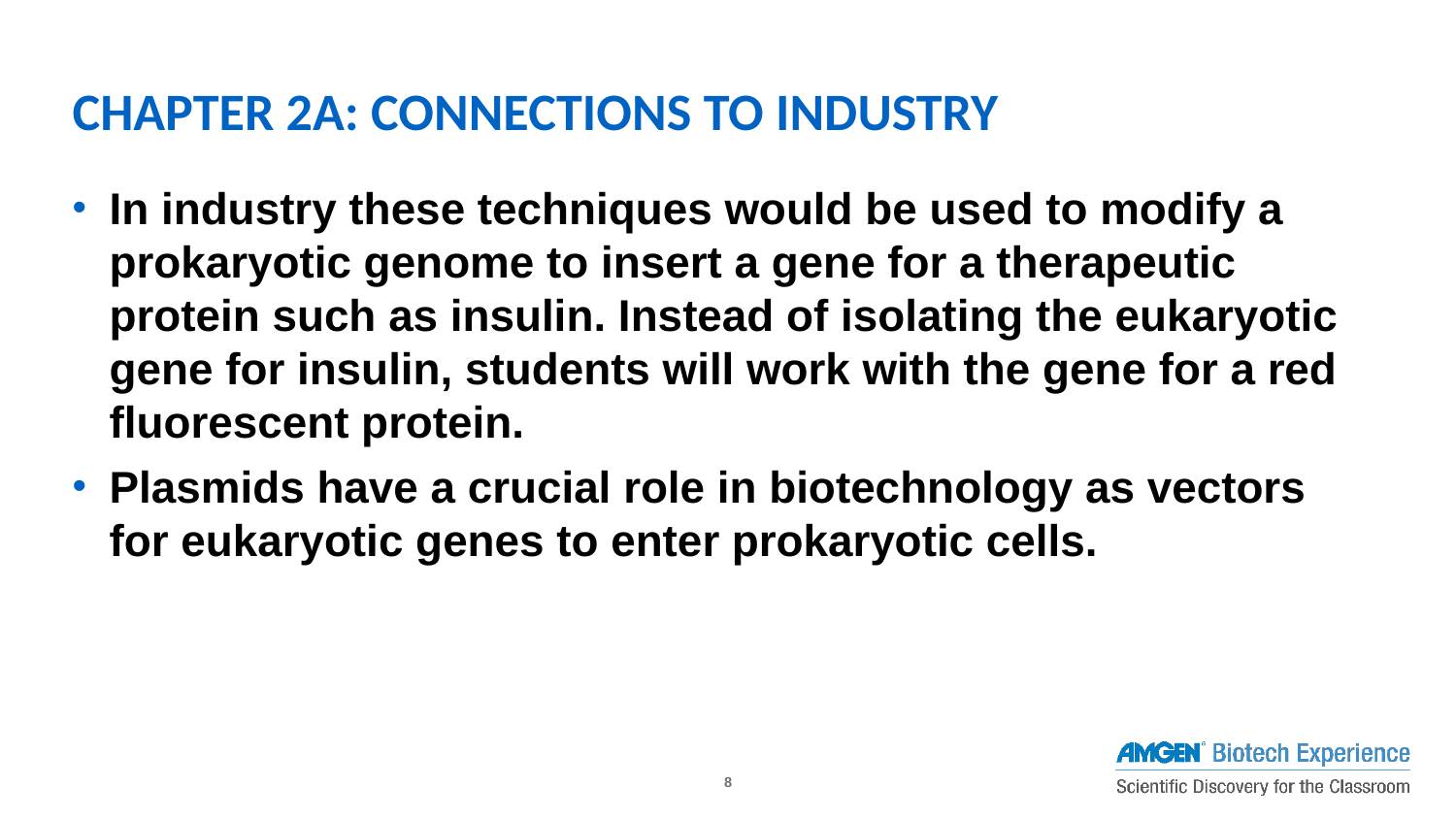

Chapter 2a: Connections to Industry
In industry these techniques would be used to modify a prokaryotic genome to insert a gene for a therapeutic protein such as insulin. Instead of isolating the eukaryotic gene for insulin, students will work with the gene for a red fluorescent protein.
Plasmids have a crucial role in biotechnology as vectors for eukaryotic genes to enter prokaryotic cells.